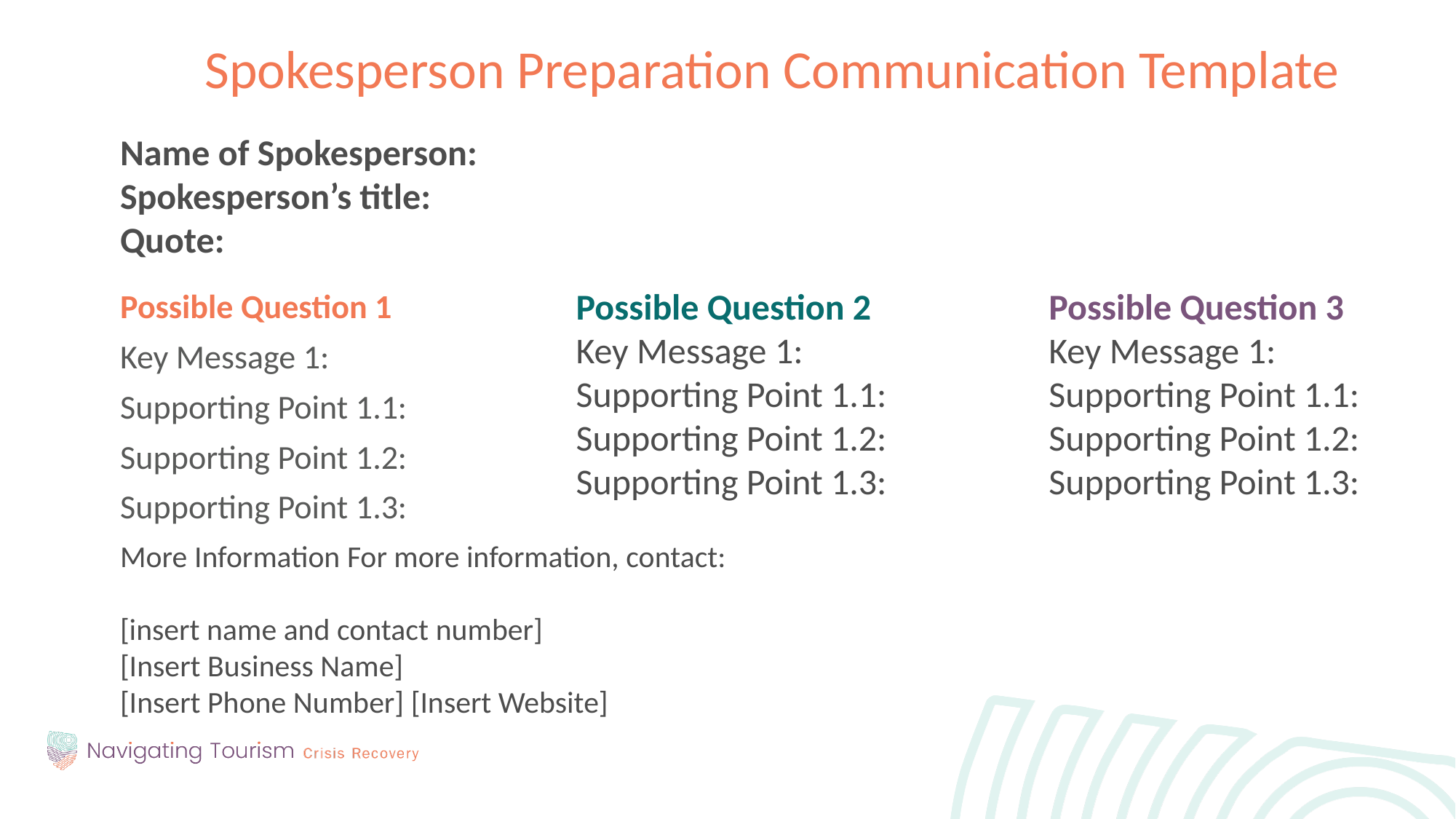

Spokesperson Preparation Communication Template
Name of Spokesperson:
Spokesperson’s title:
Quote:

Possible Question 2
Key Message 1:
Supporting Point 1.1:
Supporting Point 1.2:
Supporting Point 1.3:

Possible Question 3
Key Message 1:
Supporting Point 1.1:
Supporting Point 1.2:
Supporting Point 1.3:

Possible Question 1
Key Message 1:
Supporting Point 1.1:
Supporting Point 1.2:
Supporting Point 1.3:

More Information For more information, contact:

[insert name and contact number]
[Insert Business Name]
[Insert Phone Number] [Insert Website]